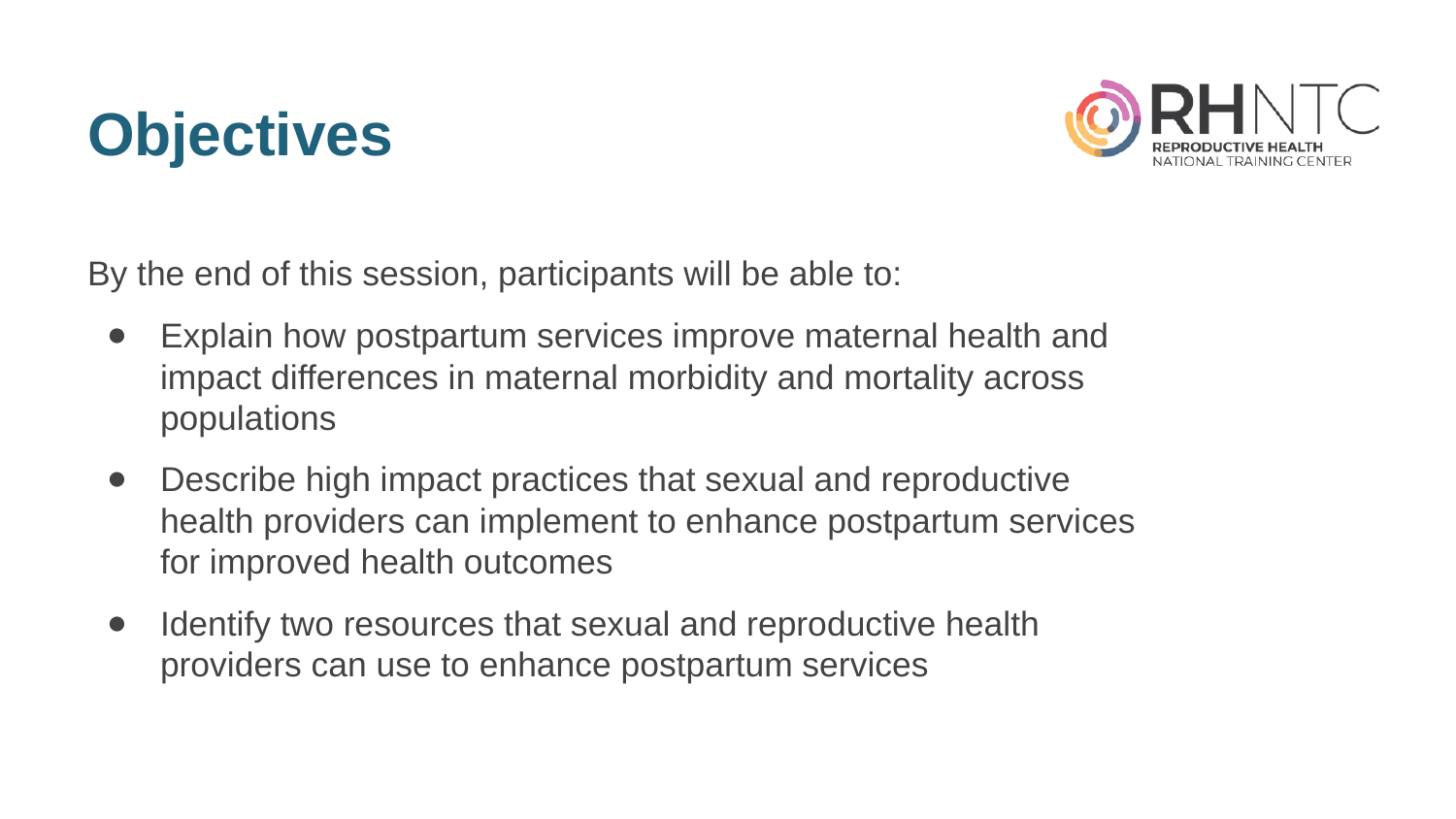

# Objectives
By the end of this session, participants will be able to:
Explain how postpartum services improve maternal health and impact differences in maternal morbidity and mortality across populations
Describe high impact practices that sexual and reproductive health providers can implement to enhance postpartum services for improved health outcomes
Identify two resources that sexual and reproductive health providers can use to enhance postpartum services